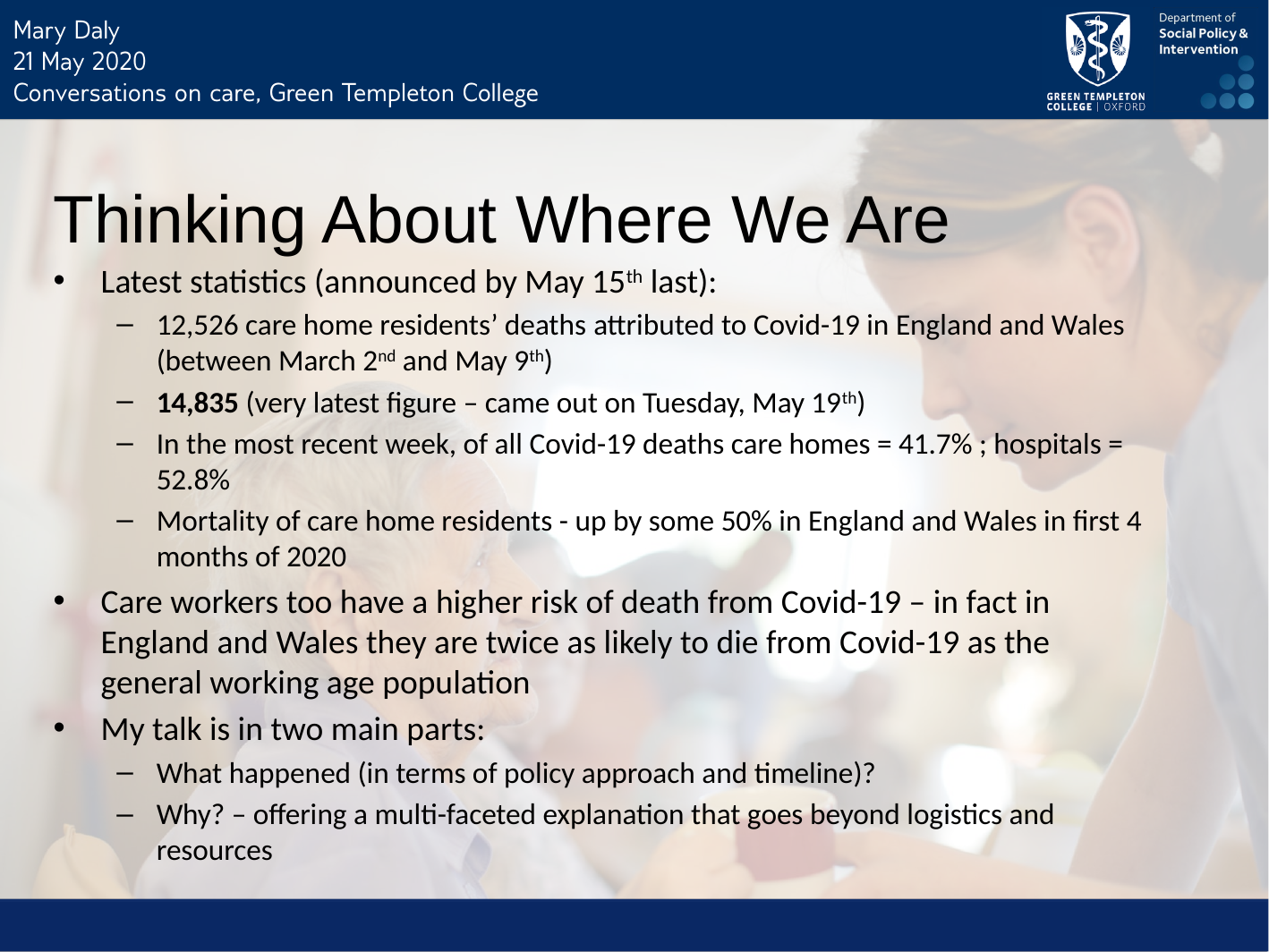

Thinking About Where We Are
Latest statistics (announced by May 15th last):
12,526 care home residents’ deaths attributed to Covid-19 in England and Wales (between March 2nd and May 9th)
14,835 (very latest figure – came out on Tuesday, May 19th)
In the most recent week, of all Covid-19 deaths care homes = 41.7% ; hospitals = 52.8%
Mortality of care home residents - up by some 50% in England and Wales in first 4 months of 2020
Care workers too have a higher risk of death from Covid-19 – in fact in England and Wales they are twice as likely to die from Covid-19 as the general working age population
My talk is in two main parts:
What happened (in terms of policy approach and timeline)?
Why? – offering a multi-faceted explanation that goes beyond logistics and resources